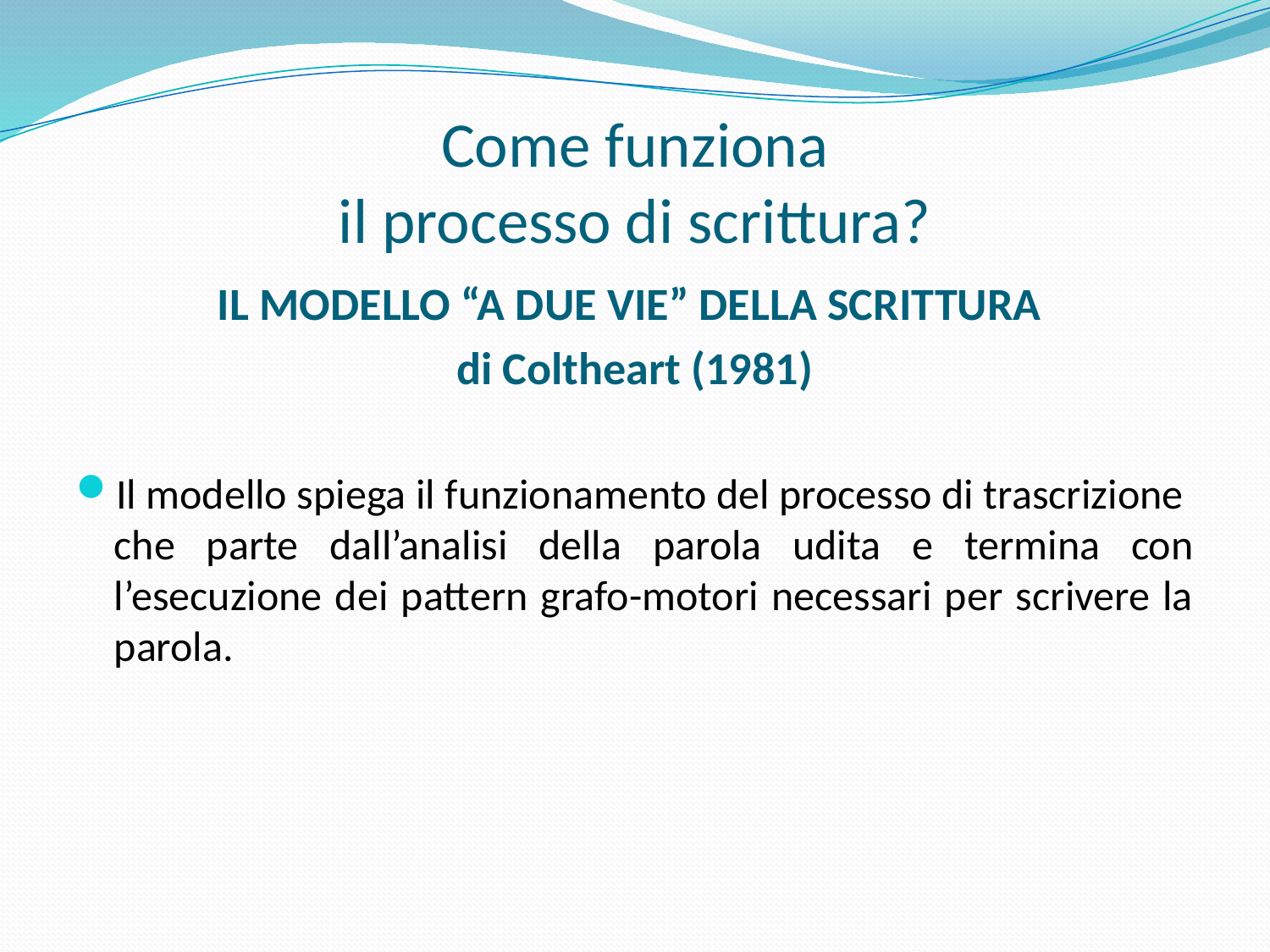

# Come funziona il processo di scrittura?
IL MODELLO “A DUE VIE” DELLA SCRITTURA
di Coltheart (1981)

Il modello spiega il funzionamento del processo di trascrizione  che parte dall’analisi della parola udita e termina con l’esecuzione dei pattern grafo-motori necessari per scrivere la parola.